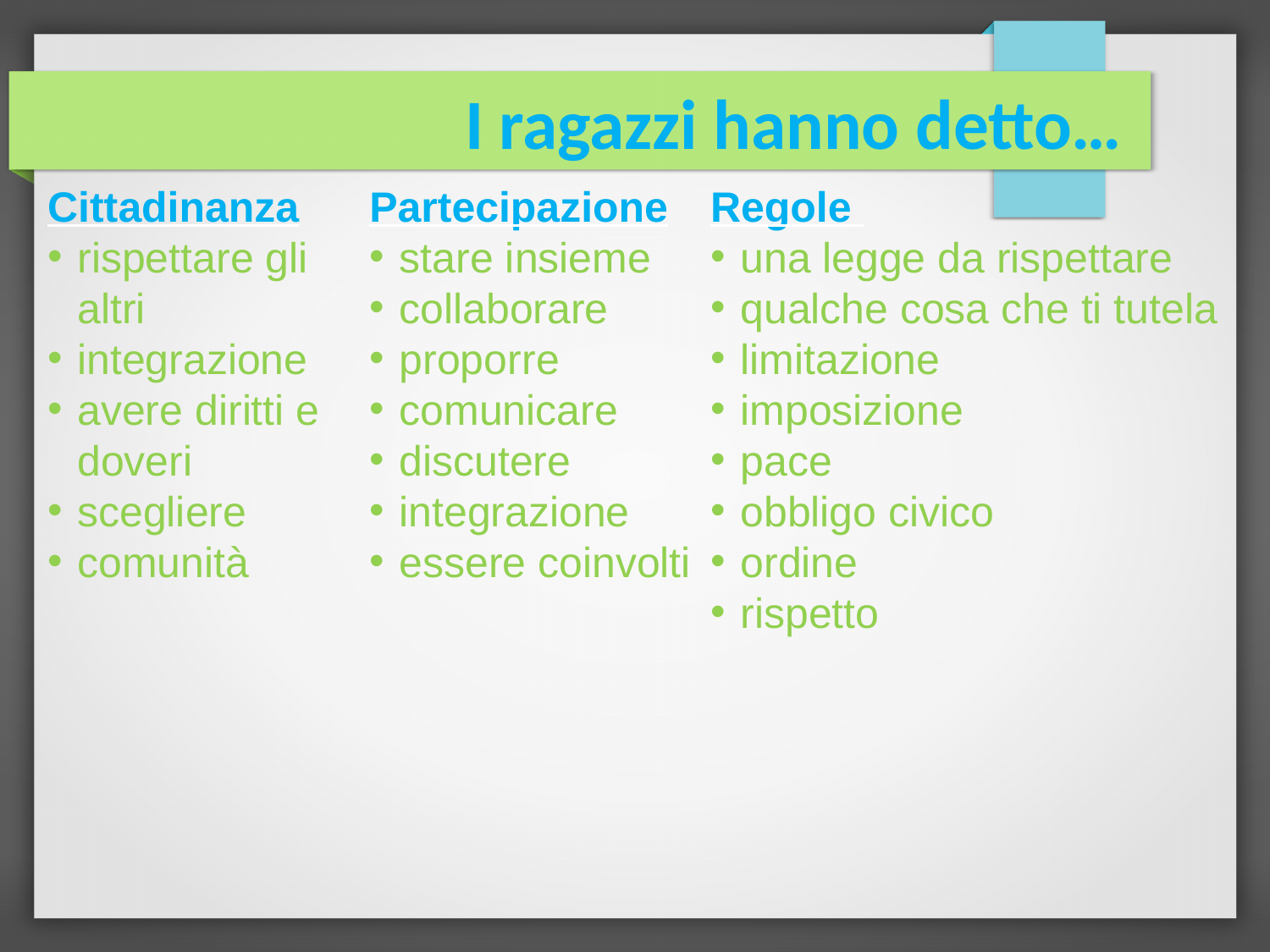

I ragazzi hanno detto…
Cittadinanza
rispettare gli altri
integrazione
avere diritti e doveri
scegliere
comunità
Partecipazione
stare insieme
collaborare
proporre
comunicare
discutere
integrazione
essere coinvolti
Regole
una legge da rispettare
qualche cosa che ti tutela
limitazione
imposizione
pace
obbligo civico
ordine
rispetto